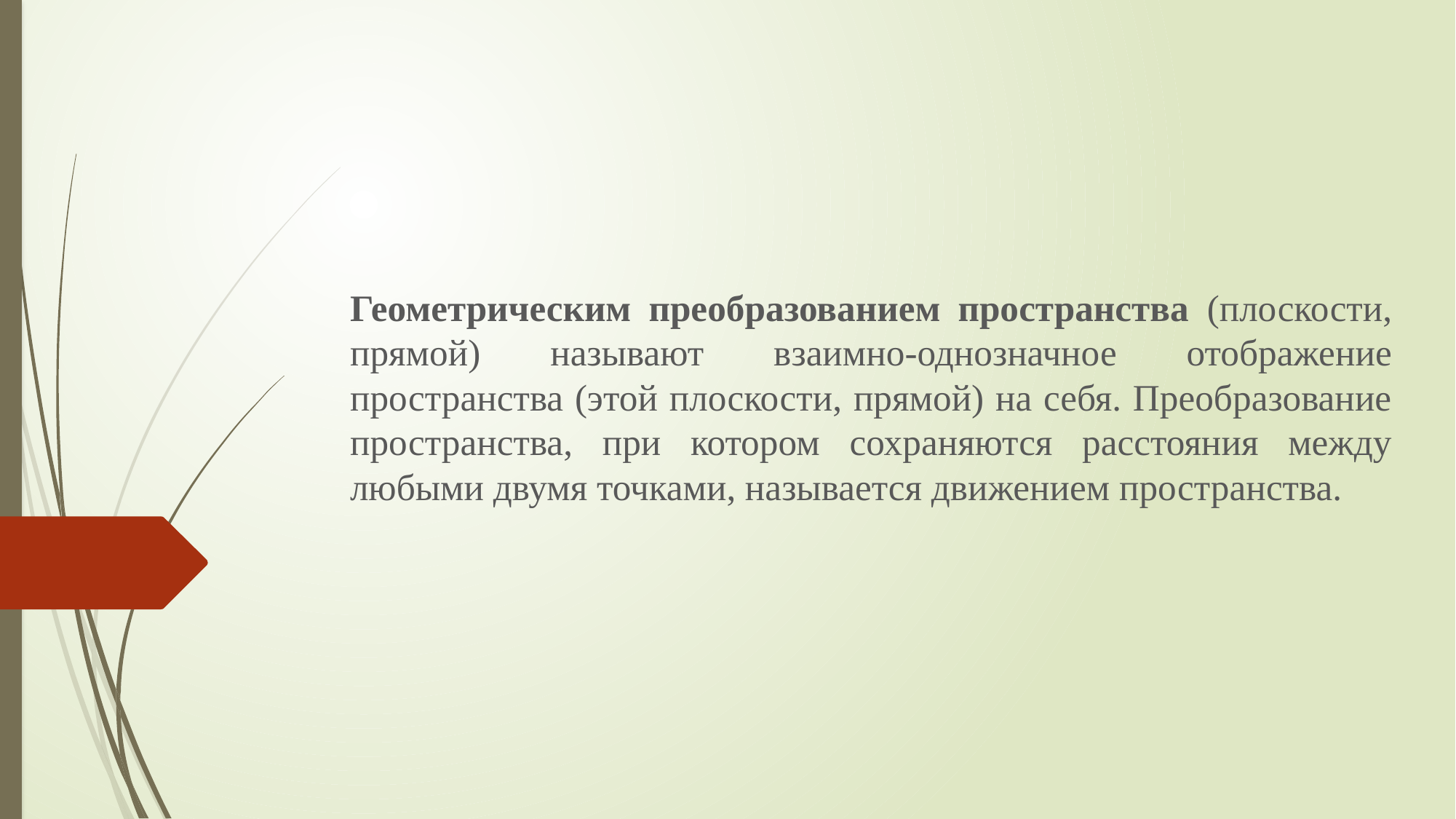

#
Геометрическим преобразованием пространства (плоскости, прямой) называют взаимно-однозначное отображение пространства (этой плоскости, прямой) на себя. Преобразование пространства, при котором сохраняются расстояния между любыми двумя точками, называется движением пространства.